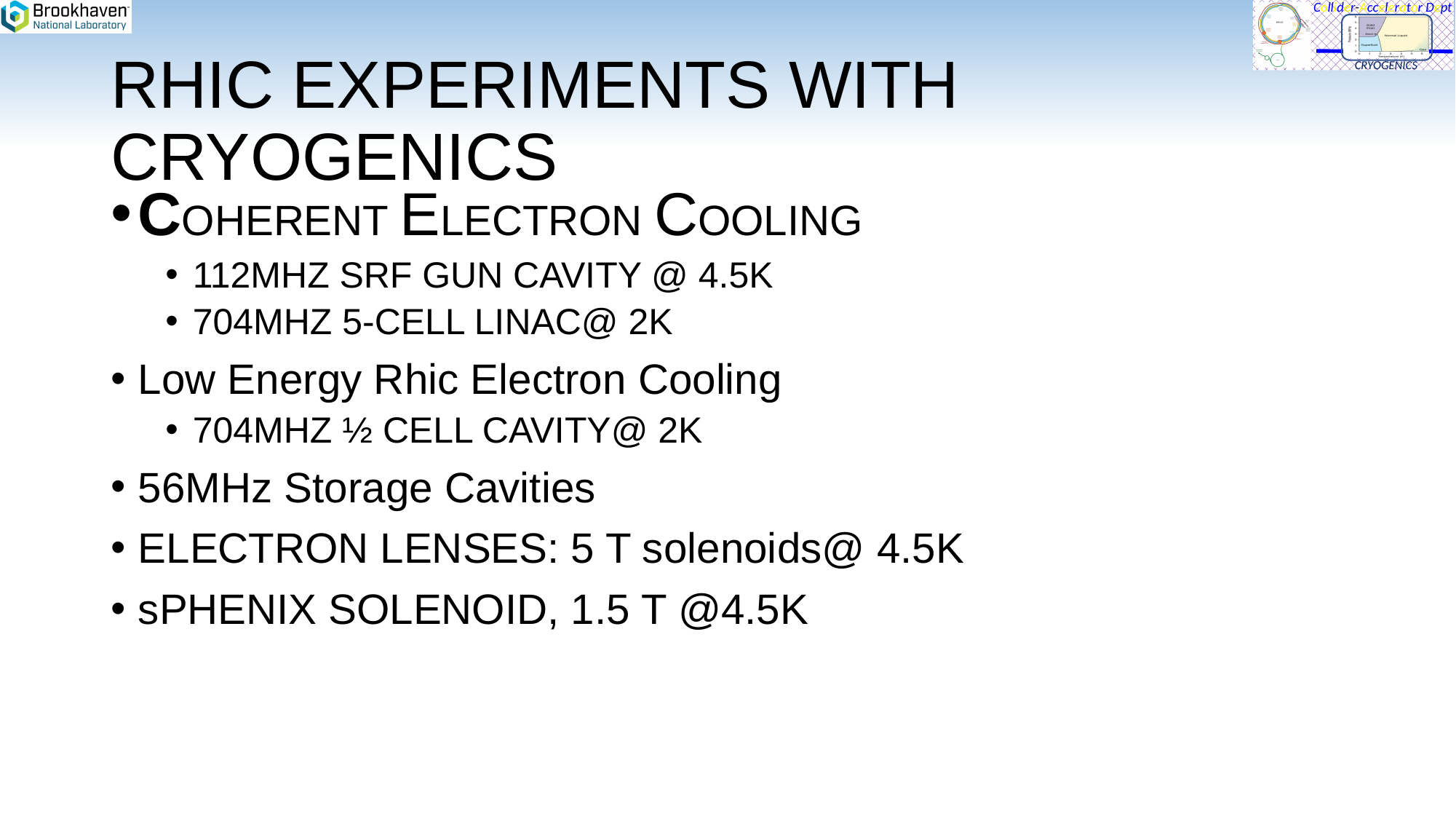

# RHIC EXPERIMENTS WITH CRYOGENICS
COHERENT ELECTRON COOLING
112MHZ SRF GUN CAVITY @ 4.5K
704MHZ 5-CELL LINAC@ 2K
Low Energy Rhic Electron Cooling
704MHZ ½ CELL CAVITY@ 2K
56MHz Storage Cavities
ELECTRON LENSES: 5 T solenoids@ 4.5K
sPHENIX SOLENOID, 1.5 T @4.5K